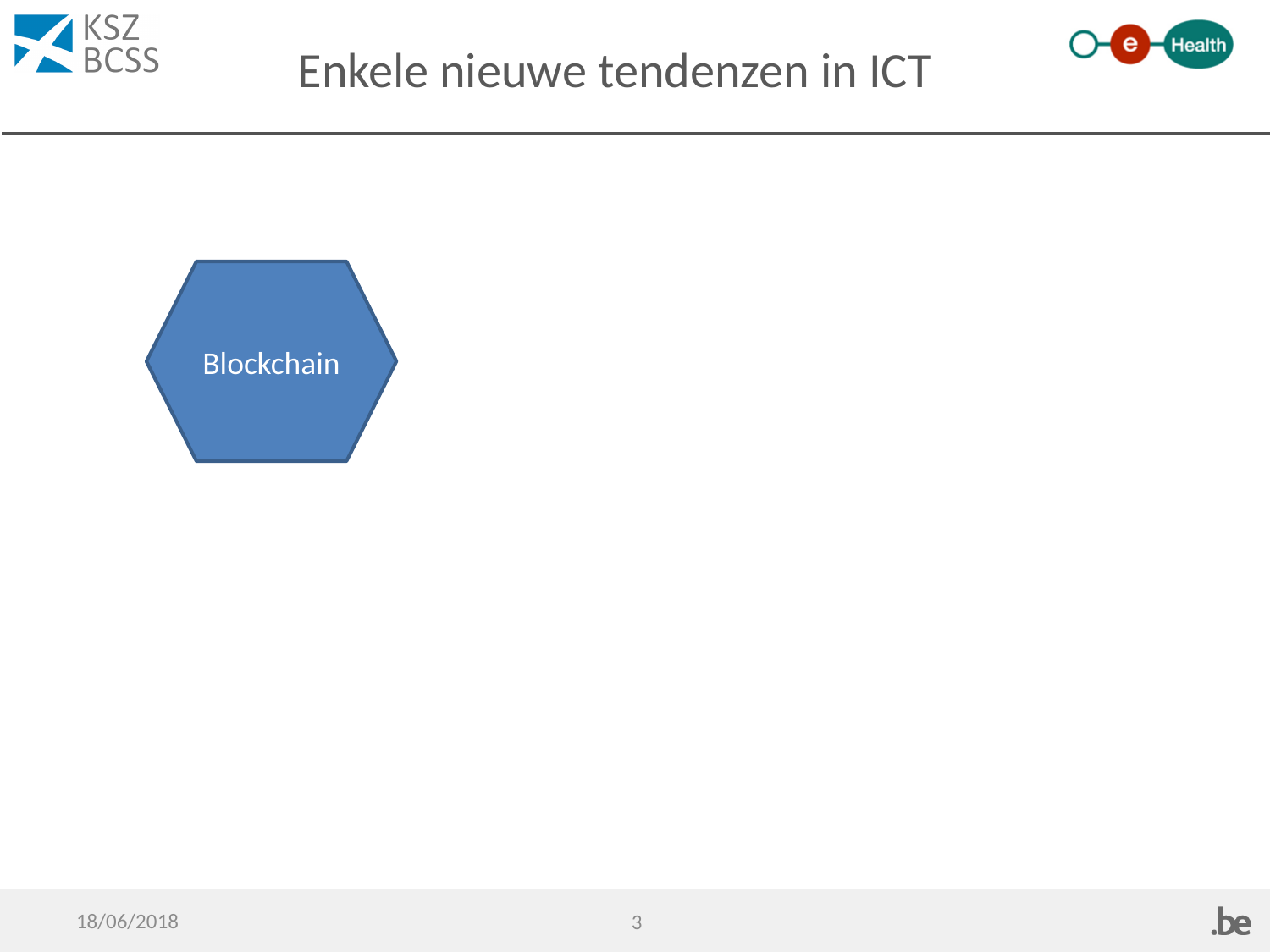

# Enkele nieuwe tendenzen in ICT
Blockchain
18/06/2018
3